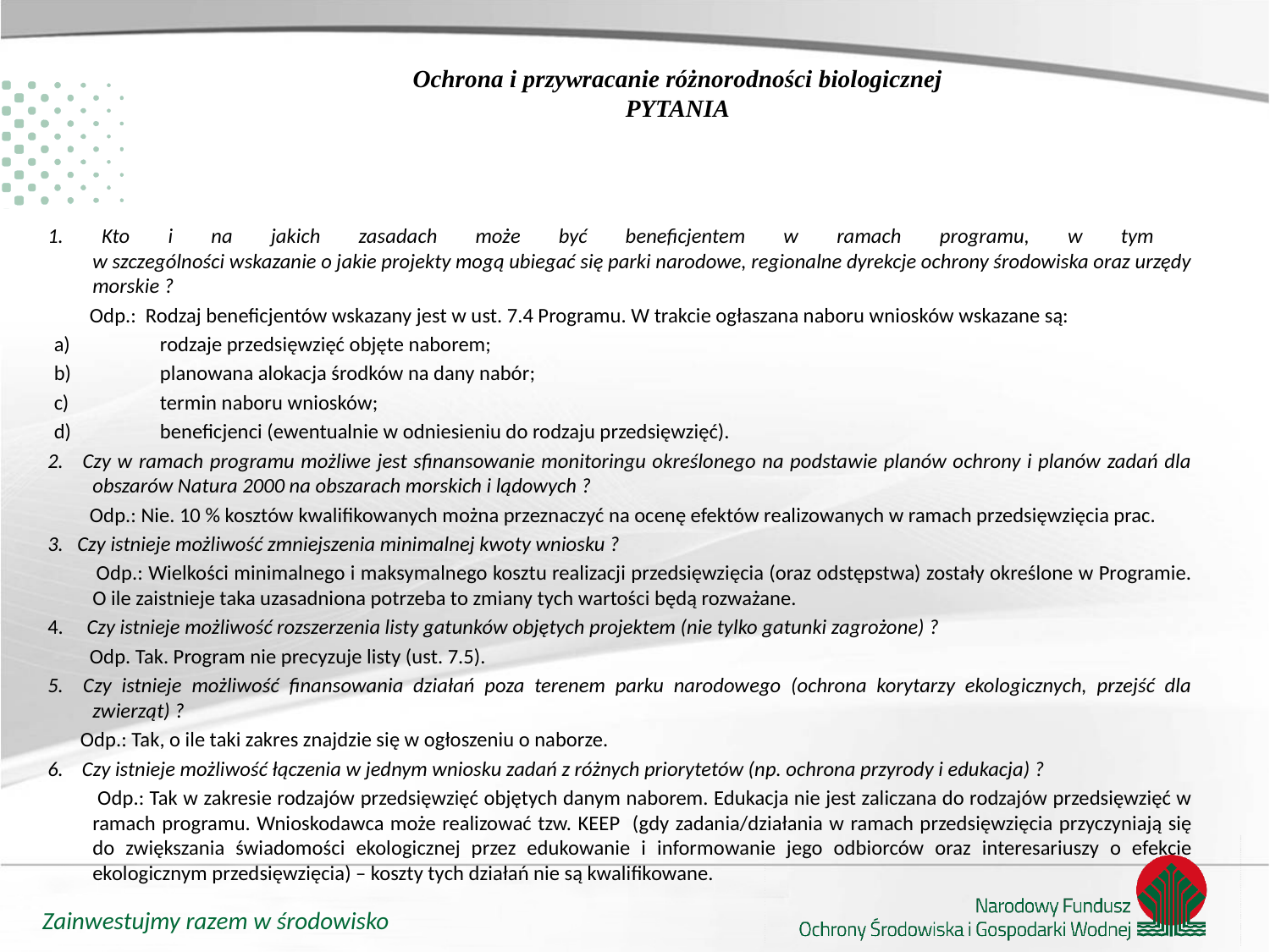

# Ochrona i przywracanie różnorodności biologicznej PYTANIA
1. Kto i na jakich zasadach może być beneficjentem w ramach programu, w tym
w szczególności wskazanie o jakie projekty mogą ubiegać się parki narodowe, regionalne dyrekcje ochrony środowiska oraz urzędy morskie ?
         Odp.:  Rodzaj beneficjentów wskazany jest w ust. 7.4 Programu. W trakcie ogłaszana naboru wniosków wskazane są:
rodzaje przedsięwzięć objęte naborem;
planowana alokacja środków na dany nabór;
termin naboru wniosków;
beneficjenci (ewentualnie w odniesieniu do rodzaju przedsięwzięć).
2.   Czy w ramach programu możliwe jest sfinansowanie monitoringu określonego na podstawie planów ochrony i planów zadań dla obszarów Natura 2000 na obszarach morskich i lądowych ?
         Odp.: Nie. 10 % kosztów kwalifikowanych można przeznaczyć na ocenę efektów realizowanych w ramach przedsięwzięcia prac.
3.   Czy istnieje możliwość zmniejszenia minimalnej kwoty wniosku ?
         Odp.: Wielkości minimalnego i maksymalnego kosztu realizacji przedsięwzięcia (oraz odstępstwa) zostały określone w Programie. O ile zaistnieje taka uzasadniona potrzeba to zmiany tych wartości będą rozważane.
4.     Czy istnieje możliwość rozszerzenia listy gatunków objętych projektem (nie tylko gatunki zagrożone) ?
         Odp. Tak. Program nie precyzuje listy (ust. 7.5).
5.  Czy istnieje możliwość finansowania działań poza terenem parku narodowego (ochrona korytarzy ekologicznych, przejść dla zwierząt) ?
       Odp.: Tak, o ile taki zakres znajdzie się w ogłoszeniu o naborze.
6.    Czy istnieje możliwość łączenia w jednym wniosku zadań z różnych priorytetów (np. ochrona przyrody i edukacja) ?
         Odp.: Tak w zakresie rodzajów przedsięwzięć objętych danym naborem. Edukacja nie jest zaliczana do rodzajów przedsięwzięć w ramach programu. Wnioskodawca może realizować tzw. KEEP  (gdy zadania/działania w ramach przedsięwzięcia przyczyniają się do zwiększania świadomości ekologicznej przez edukowanie i informowanie jego odbiorców oraz interesariuszy o efekcie ekologicznym przedsięwzięcia) – koszty tych działań nie są kwalifikowane.